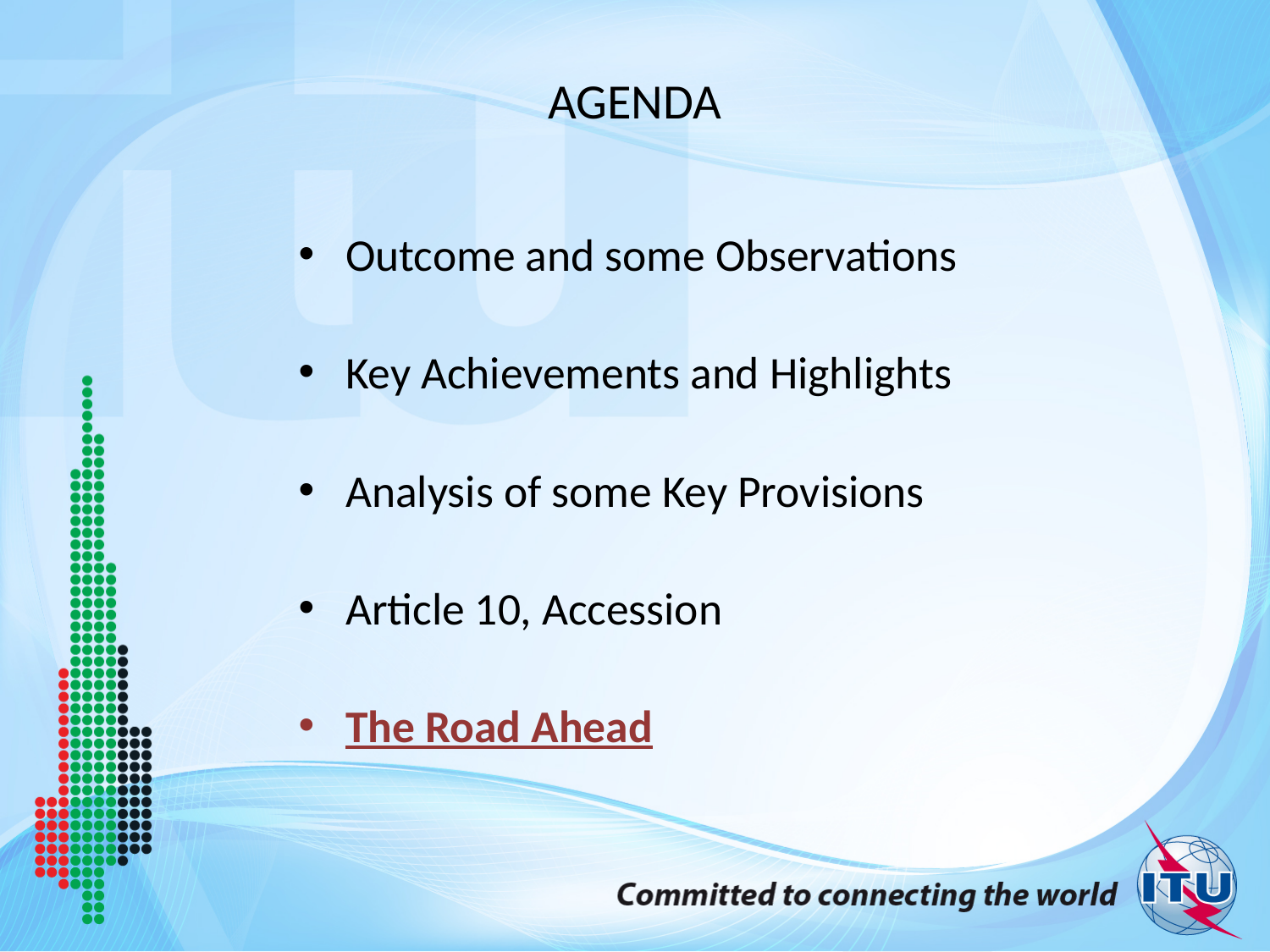

# agenda
Outcome and some Observations
Key Achievements and Highlights
Analysis of some Key Provisions
Article 10, Accession
The Road Ahead